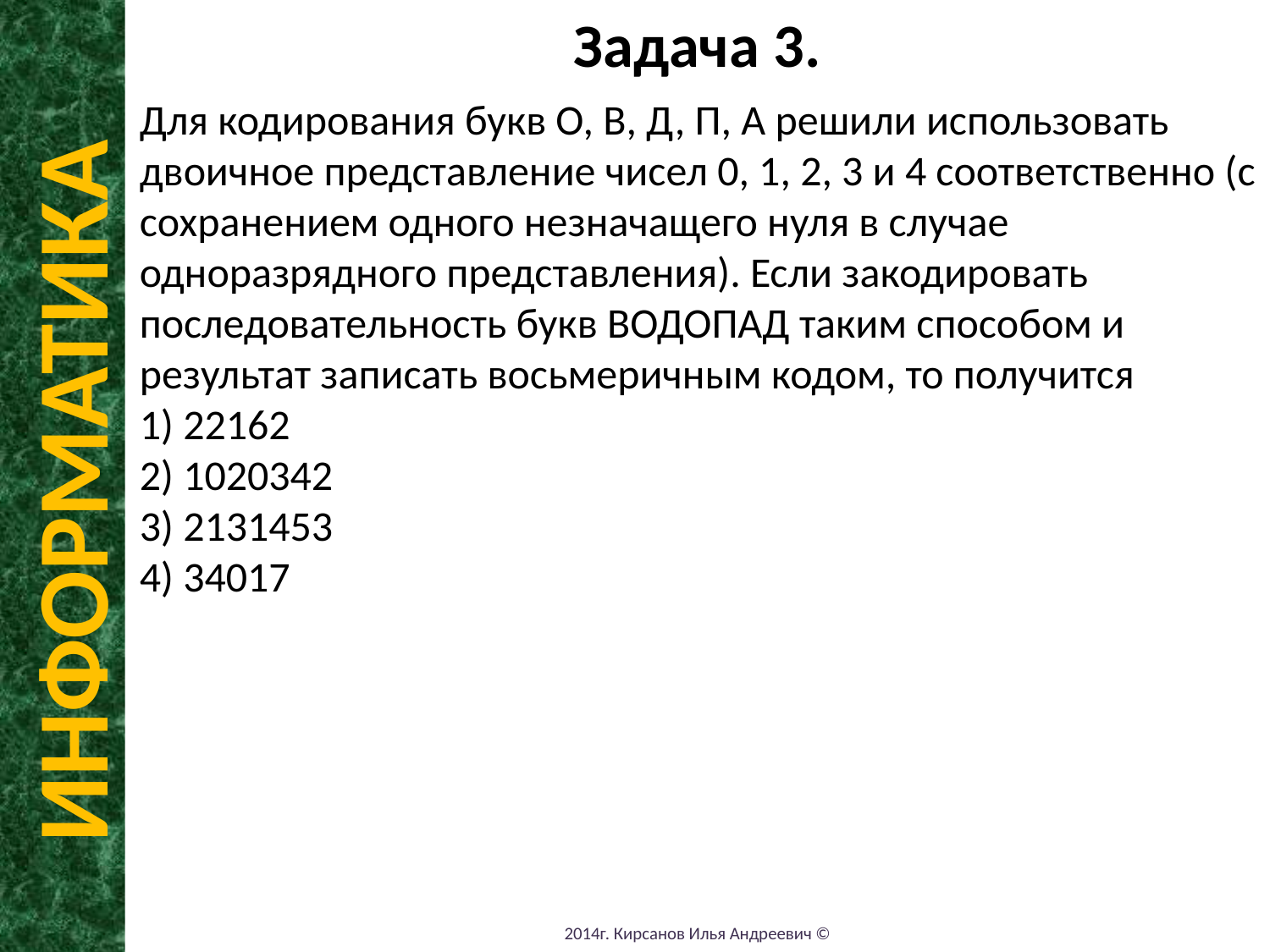

Задача 3.

Для кодирования букв О, В, Д, П, А решили использовать двоичное представление чисел 0, 1, 2, 3 и 4 соответственно (с сохранением одного незначащего нуля в случае одноразрядного представления). Если закодировать последовательность букв ВОДОПАД таким способом и результат записать восьмеричным кодом, то получится
1) 22162
2) 1020342
3) 2131453
4) 34017

Рассмотрим варианты ответов.
       1) ОК. Разбивать на части нужно так: 11 и 2. Возможные исходные 618 и 318.
       2) Не подходит. Разбить на части можно только так: 21 и 11. Число 218 нельзя получить, как сумму однозначных восьмеричных чисел. (нарушено условие в2).
       3) Не подходит. Цифра 9 не может встречаться в восьмеричном числе.
       4) Не подходит. Разбить на части можно только так: 2 и 7. При этом 2 > 7 (нарушено условие в3 - первое число должно быть больше второго)
        Правильный ответ:  1
ИНФОРМАТИКА
2014г. Кирсанов Илья Андреевич ©